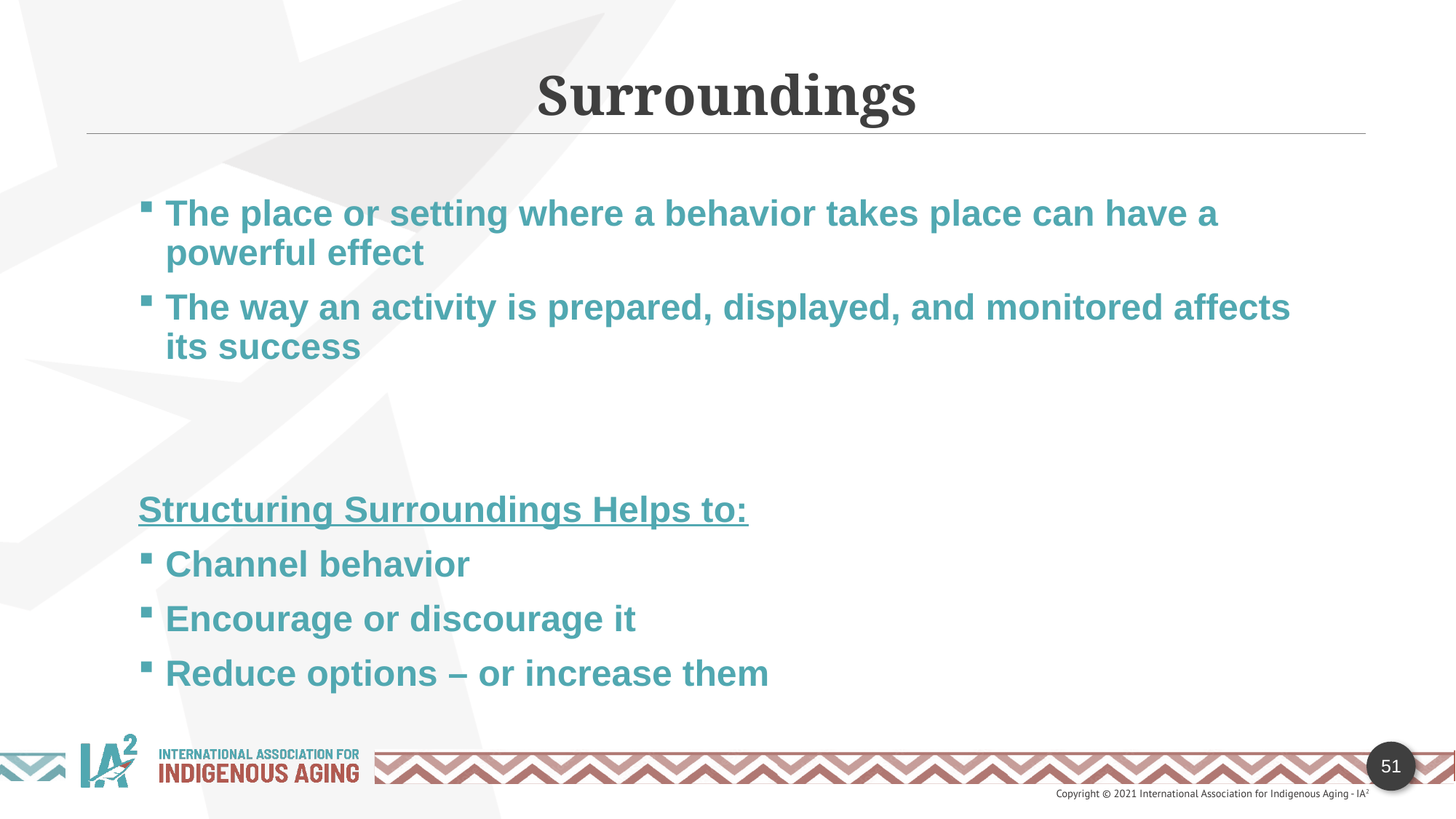

Surroundings
The place or setting where a behavior takes place can have a powerful effect
The way an activity is prepared, displayed, and monitored affects its success

Structuring Surroundings Helps to:
Channel behavior
Encourage or discourage it
Reduce options – or increase them